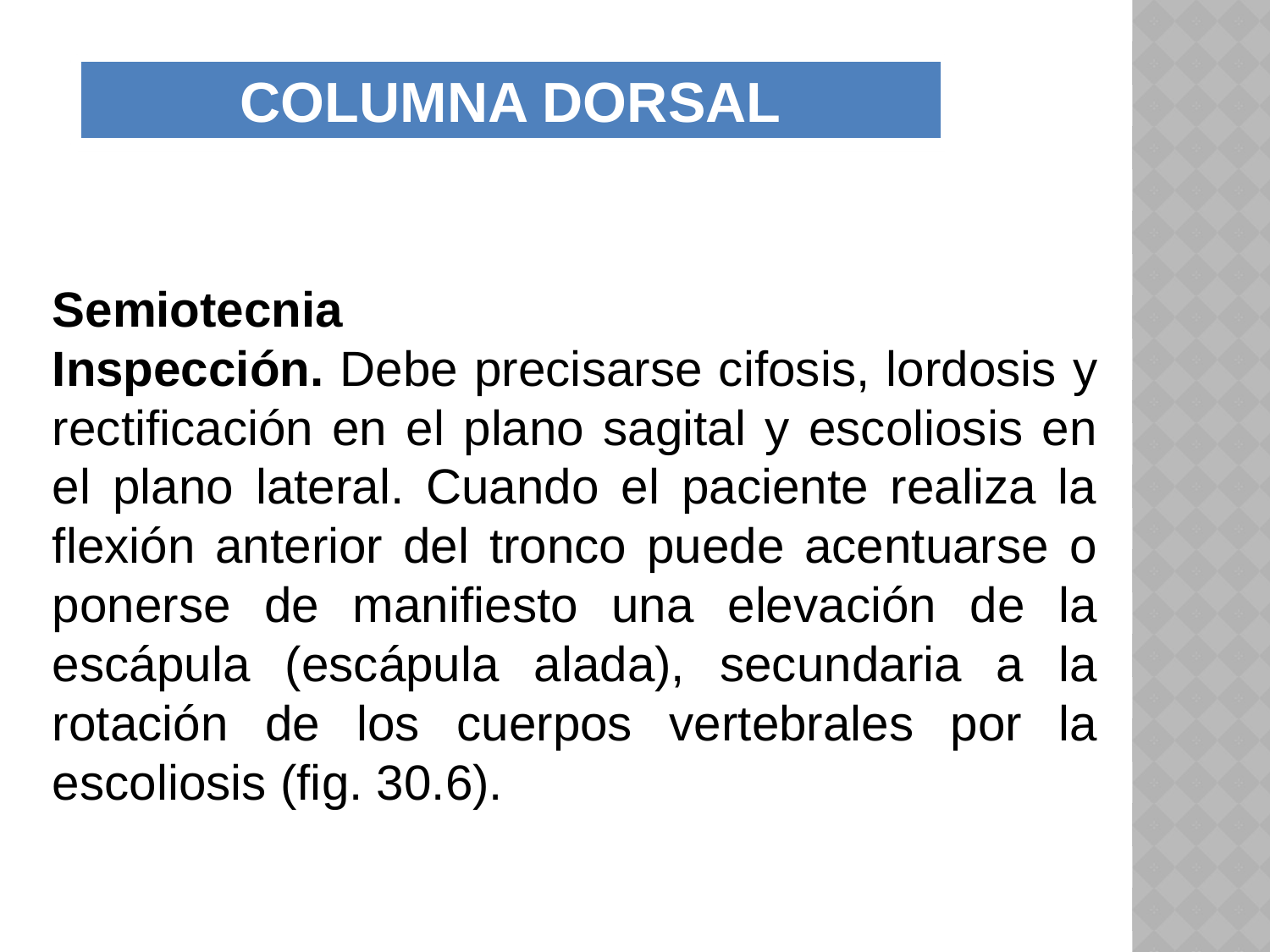

COLUMNA DORSAL
Semiotecnia
Inspección. Debe precisarse cifosis, lordosis y rectificación en el plano sagital y escoliosis en el plano lateral. Cuando el paciente realiza la flexión anterior del tronco puede acentuarse o ponerse de manifiesto una elevación de la escápula (escápula alada), secundaria a la rotación de los cuerpos vertebrales por la escoliosis (fig. 30.6).